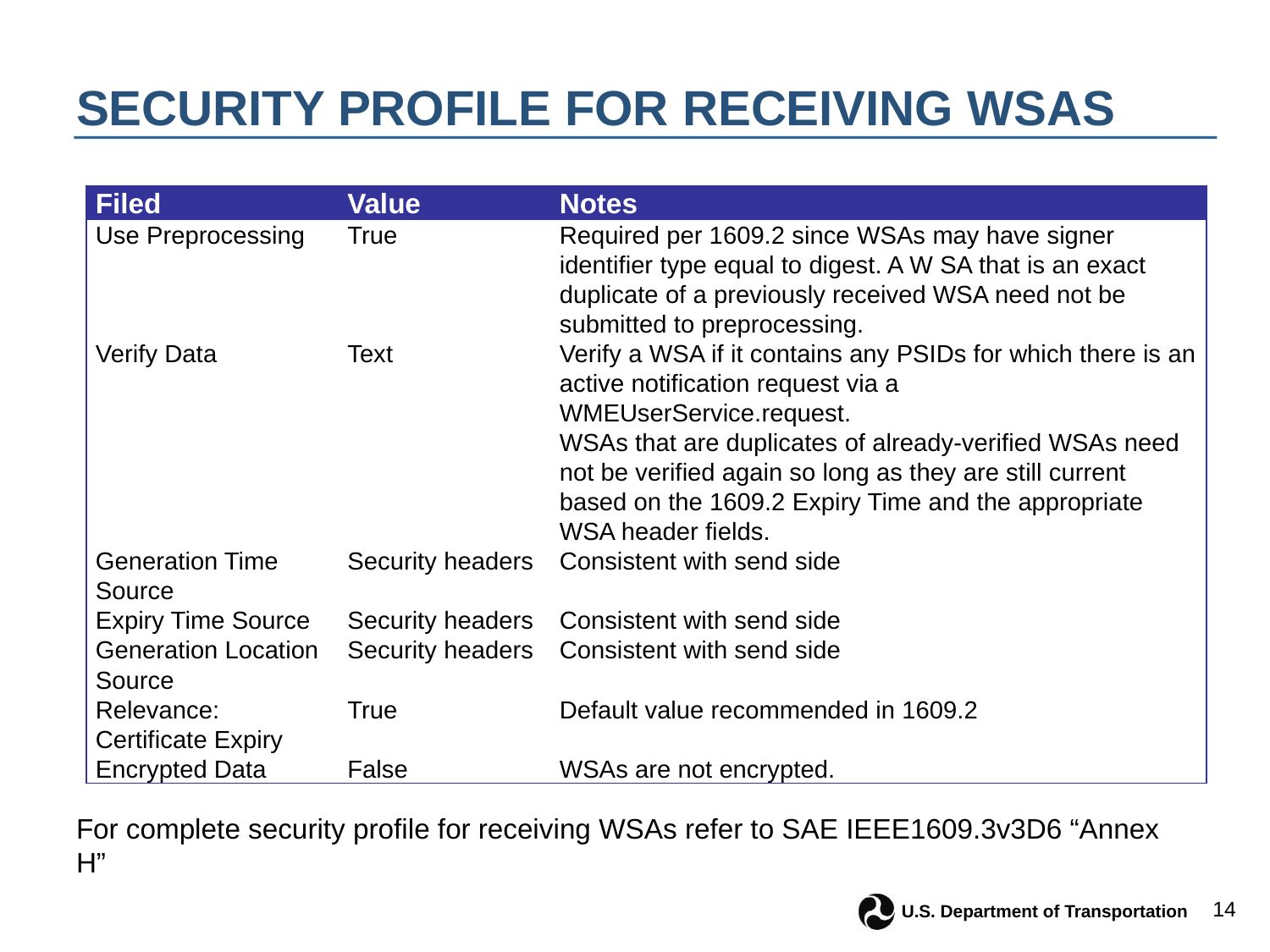

# Security Profile for Receiving WSAs
| Filed | Value | Notes |
| --- | --- | --- |
| Use Preprocessing | True | Required per 1609.2 since WSAs may have signer identifier type equal to digest. A W SA that is an exact duplicate of a previously received WSA need not be submitted to preprocessing. |
| Verify Data | Text | Verify a WSA if it contains any PSIDs for which there is an active notification request via a WMEUserService.request. WSAs that are duplicates of already-verified WSAs need not be verified again so long as they are still current based on the 1609.2 Expiry Time and the appropriate WSA header fields. |
| Generation Time Source | Security headers | Consistent with send side |
| Expiry Time Source | Security headers | Consistent with send side |
| Generation Location Source | Security headers | Consistent with send side |
| Relevance: Certificate Expiry | True | Default value recommended in 1609.2 |
| Encrypted Data | False | WSAs are not encrypted. |
For complete security profile for receiving WSAs refer to SAE IEEE1609.3v3D6 “Annex H”